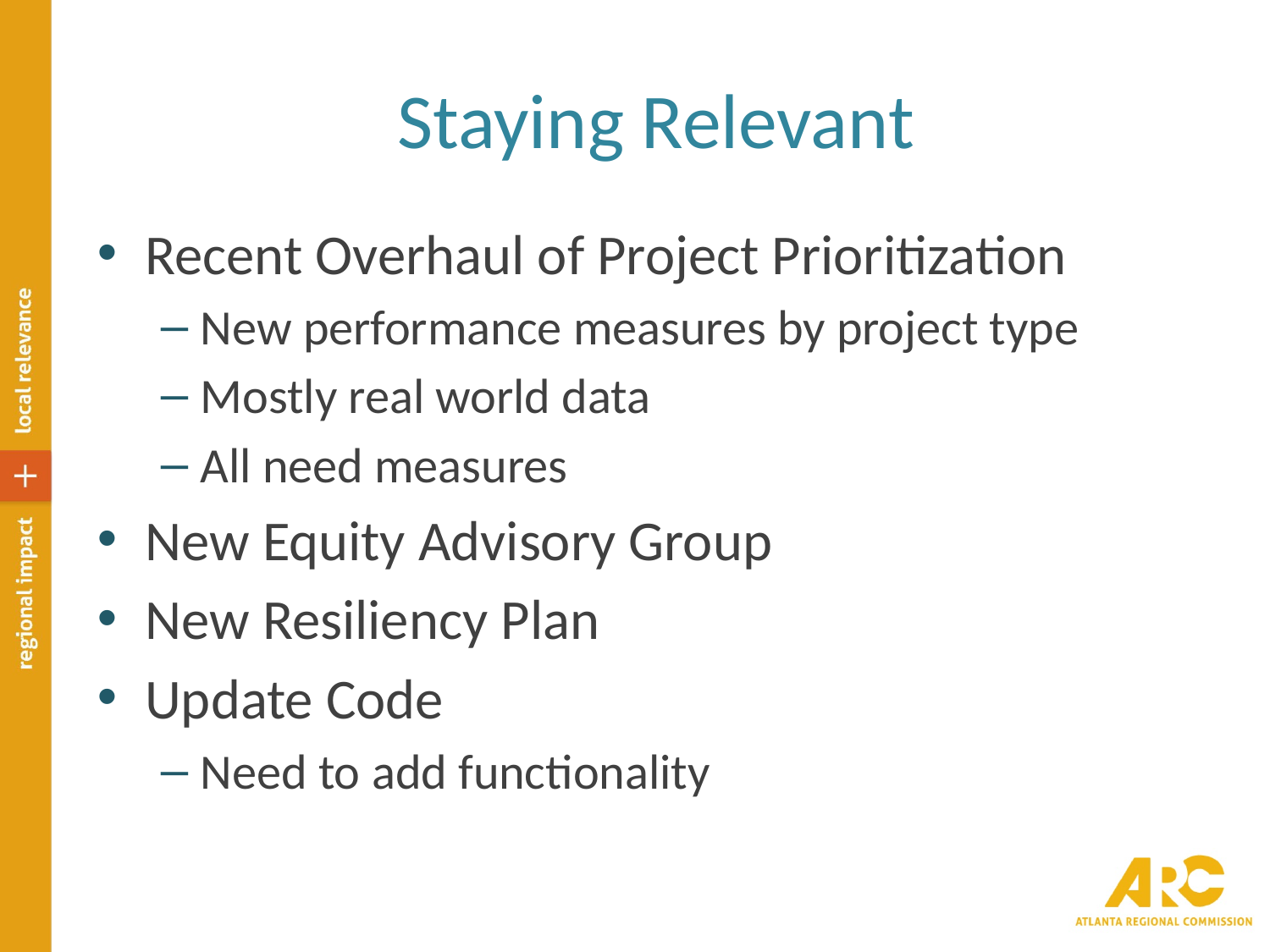

# Staying Relevant
Recent Overhaul of Project Prioritization
New performance measures by project type
Mostly real world data
All need measures
New Equity Advisory Group
New Resiliency Plan
Update Code
Need to add functionality